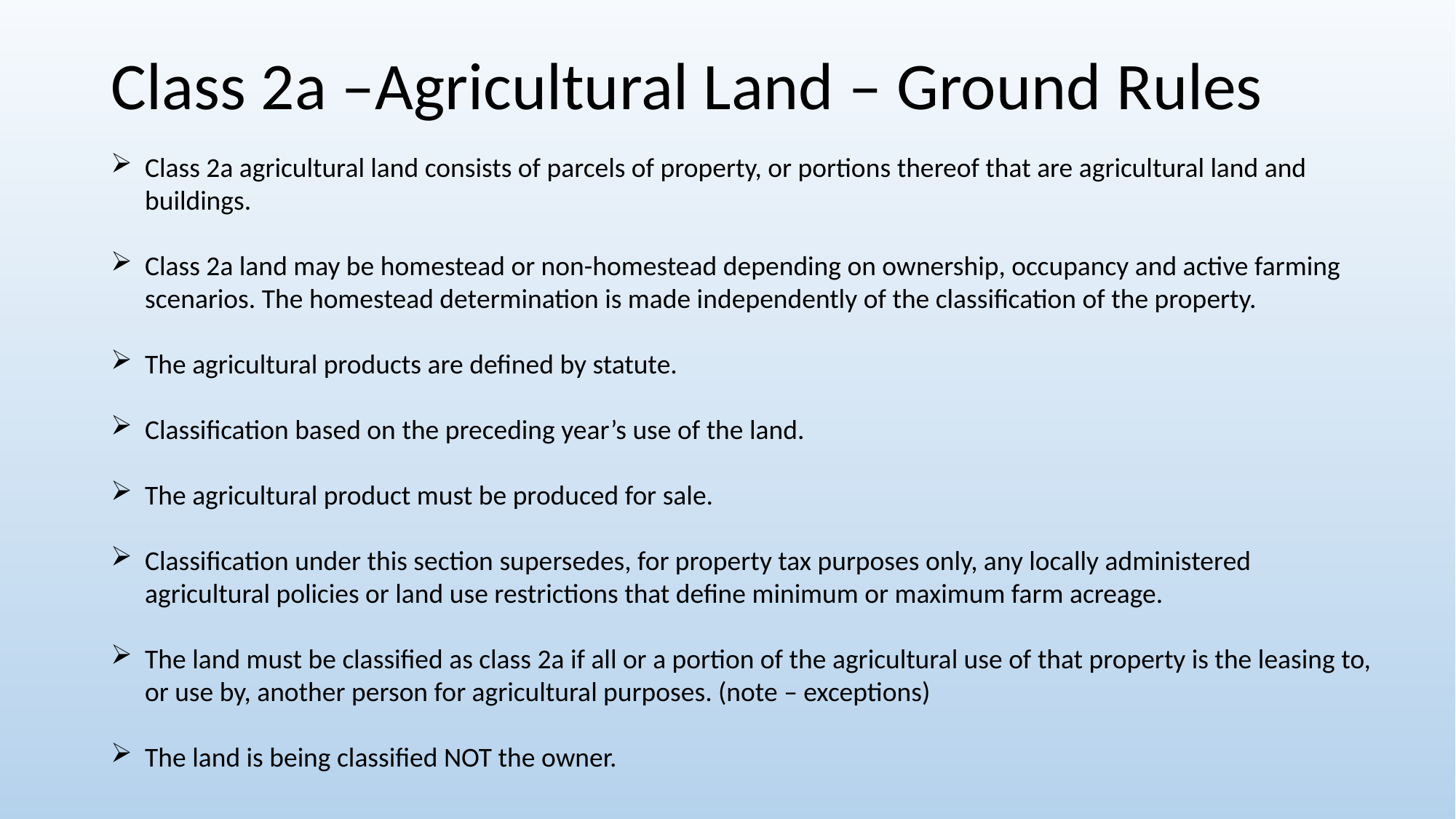

# Class 2a –Agricultural Land – Ground Rules
Class 2a agricultural land consists of parcels of property, or portions thereof that are agricultural land and buildings.

Class 2a land may be homestead or non-homestead depending on ownership, occupancy and active farming scenarios. The homestead determination is made independently of the classification of the property.

The agricultural products are defined by statute.

Classification based on the preceding year’s use of the land.

The agricultural product must be produced for sale.

Classification under this section supersedes, for property tax purposes only, any locally administered agricultural policies or land use restrictions that define minimum or maximum farm acreage.

The land must be classified as class 2a if all or a portion of the agricultural use of that property is the leasing to, or use by, another person for agricultural purposes. (note – exceptions)

The land is being classified NOT the owner.